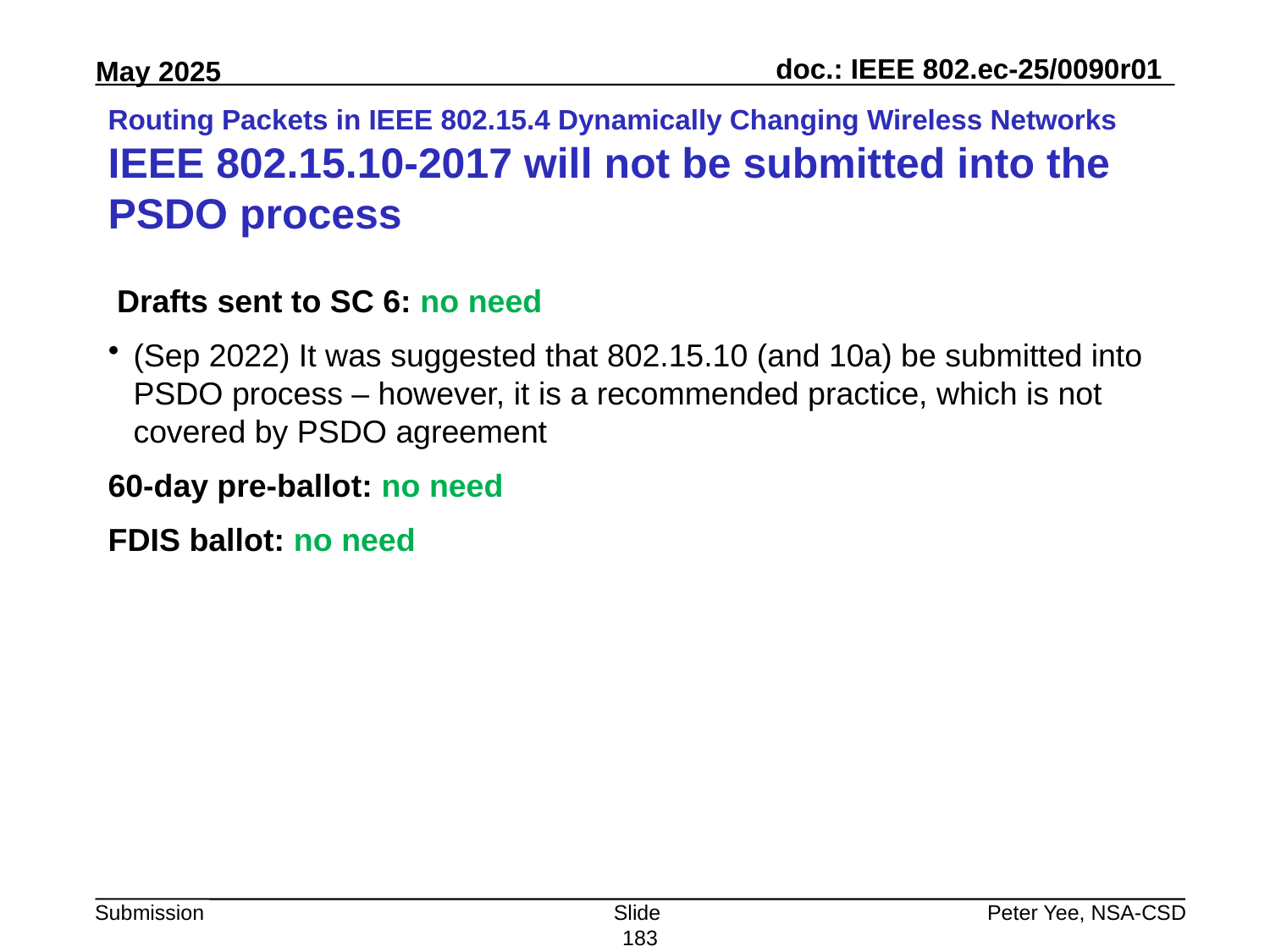

# Routing Packets in IEEE 802.15.4 Dynamically Changing Wireless Networks IEEE 802.15.10-2017 will not be submitted into the PSDO process
 Drafts sent to SC 6: no need
(Sep 2022) It was suggested that 802.15.10 (and 10a) be submitted into PSDO process – however, it is a recommended practice, which is not covered by PSDO agreement
60-day pre-ballot: no need
FDIS ballot: no need
Slide 183
Peter Yee, NSA-CSD